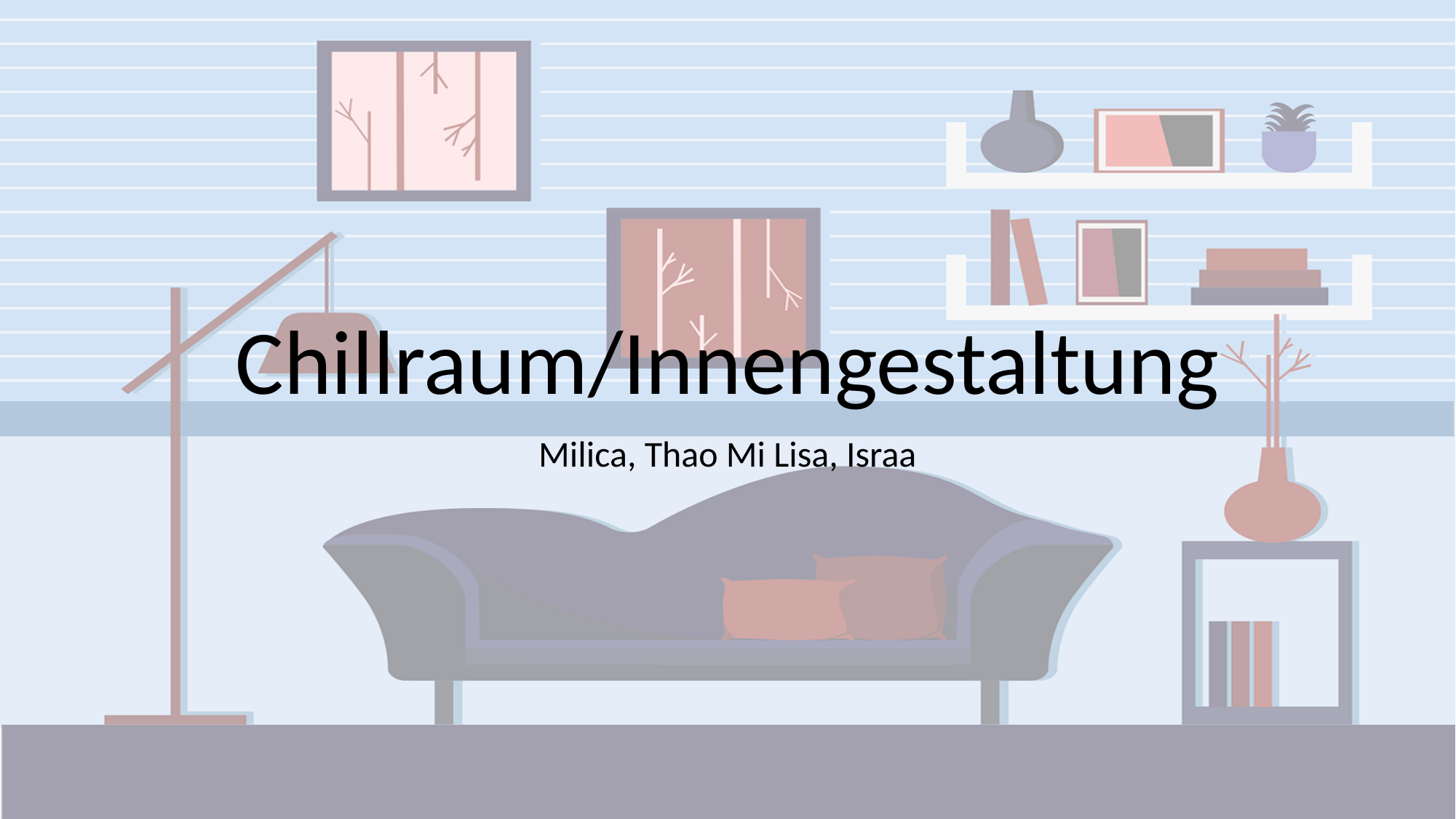

# Chillraum/Innengestaltung
Milica, Thao Mi Lisa, Israa